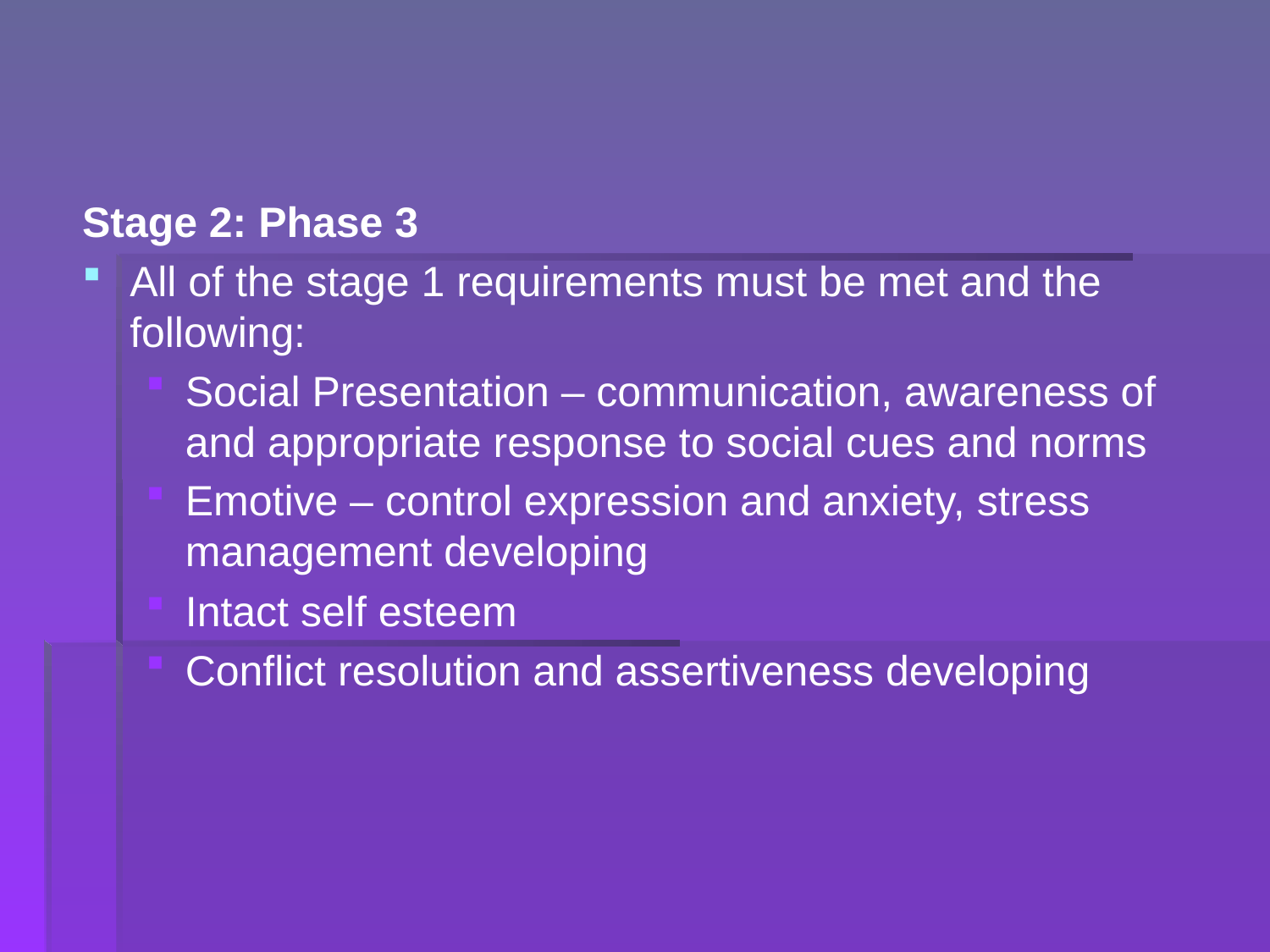

Stage 2: Phase 3
All of the stage 1 requirements must be met and the following:
Social Presentation – communication, awareness of and appropriate response to social cues and norms
Emotive – control expression and anxiety, stress management developing
Intact self esteem
Conflict resolution and assertiveness developing